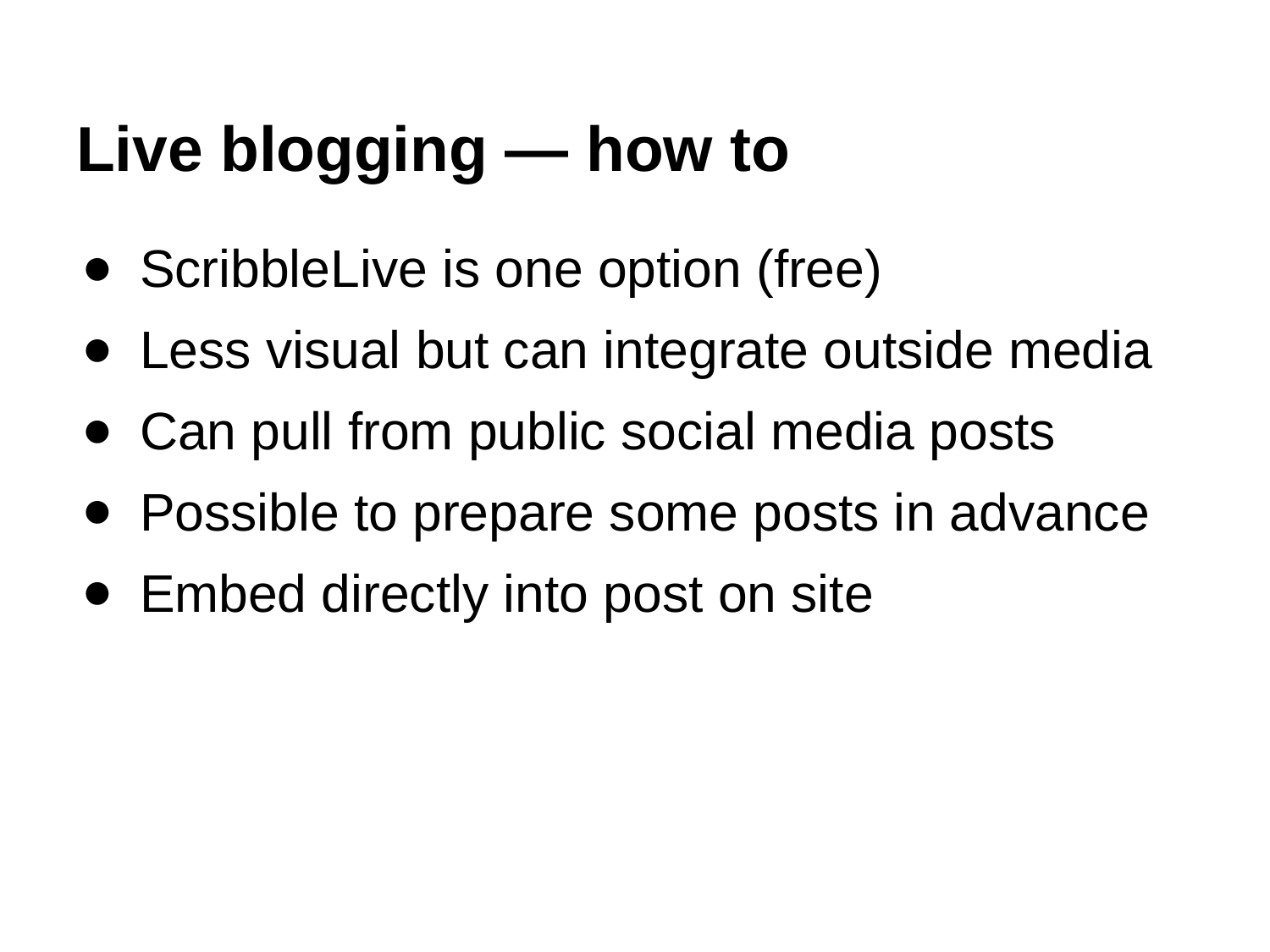

# Live blogging — how to
ScribbleLive is one option (free)
Less visual but can integrate outside media
Can pull from public social media posts
Possible to prepare some posts in advance
Embed directly into post on site